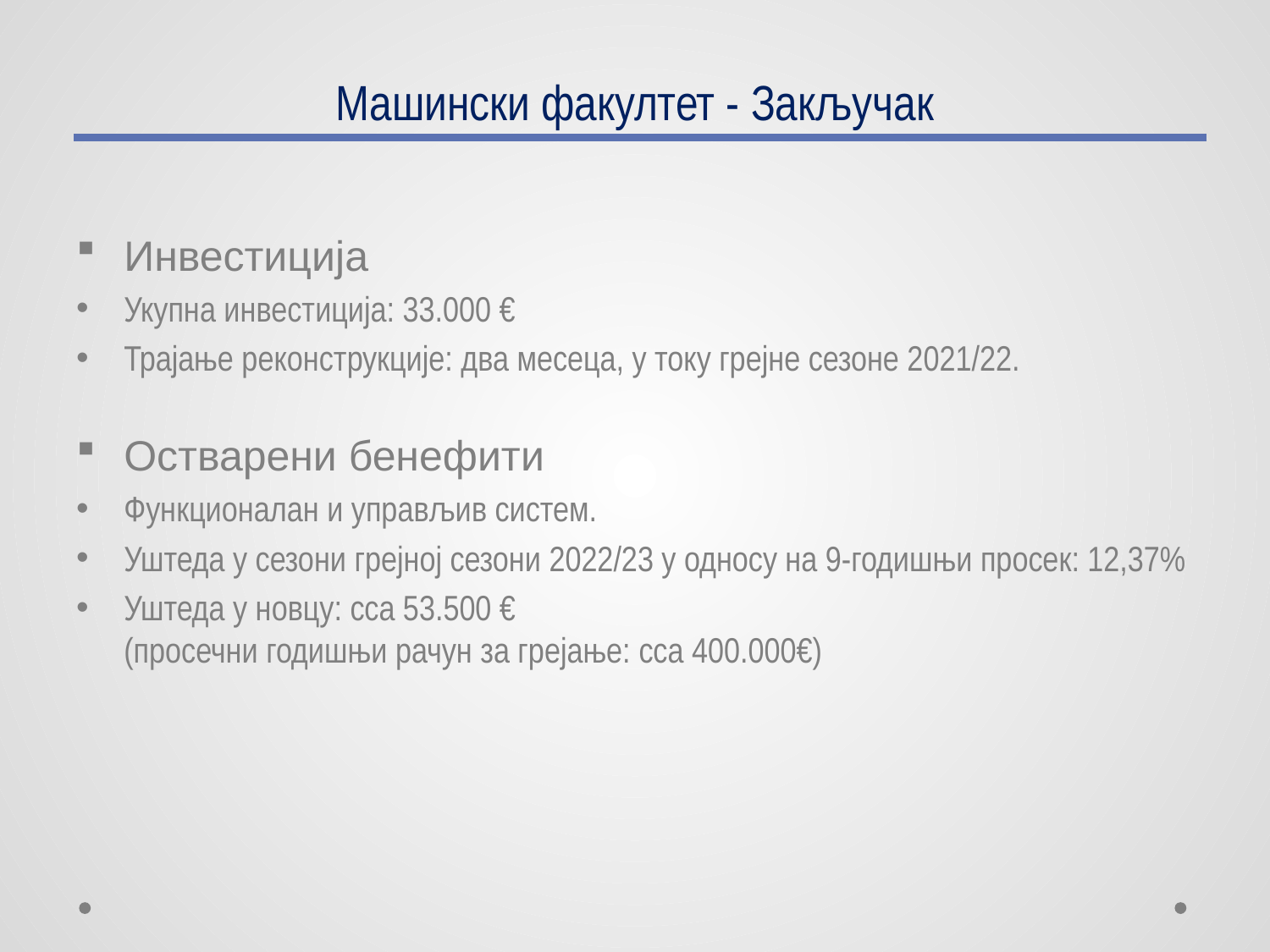

# Машински факултет - Закључак
Инвестиција
Укупна инвестиција: 33.000 €
Трајање реконструкције: два месеца, у току грејне сезоне 2021/22.
Остварени бенефити
Функционалан и управљив систем.
Уштеда у сезони грејној сезони 2022/23 у односу на 9-годишњи просек: 12,37%
Уштеда у новцу: cca 53.500 €
(просечни годишњи рачун за грејање: cca 400.000€)